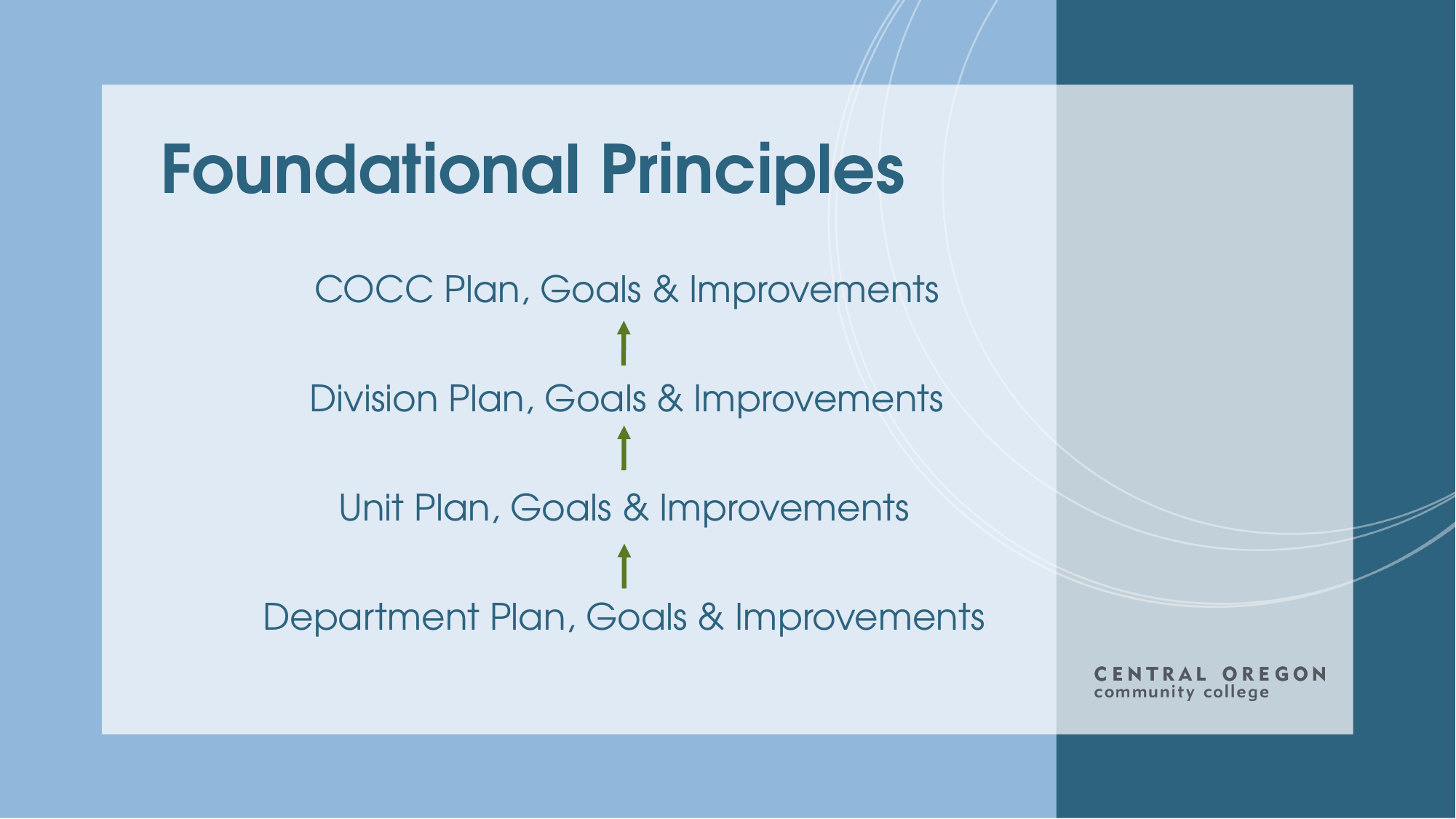

# Foundational Principles
COCC Plan, Goals & Improvements
Division Plan, Goals & Improvements
Unit Plan, Goals & Improvements
Department Plan, Goals & Improvements